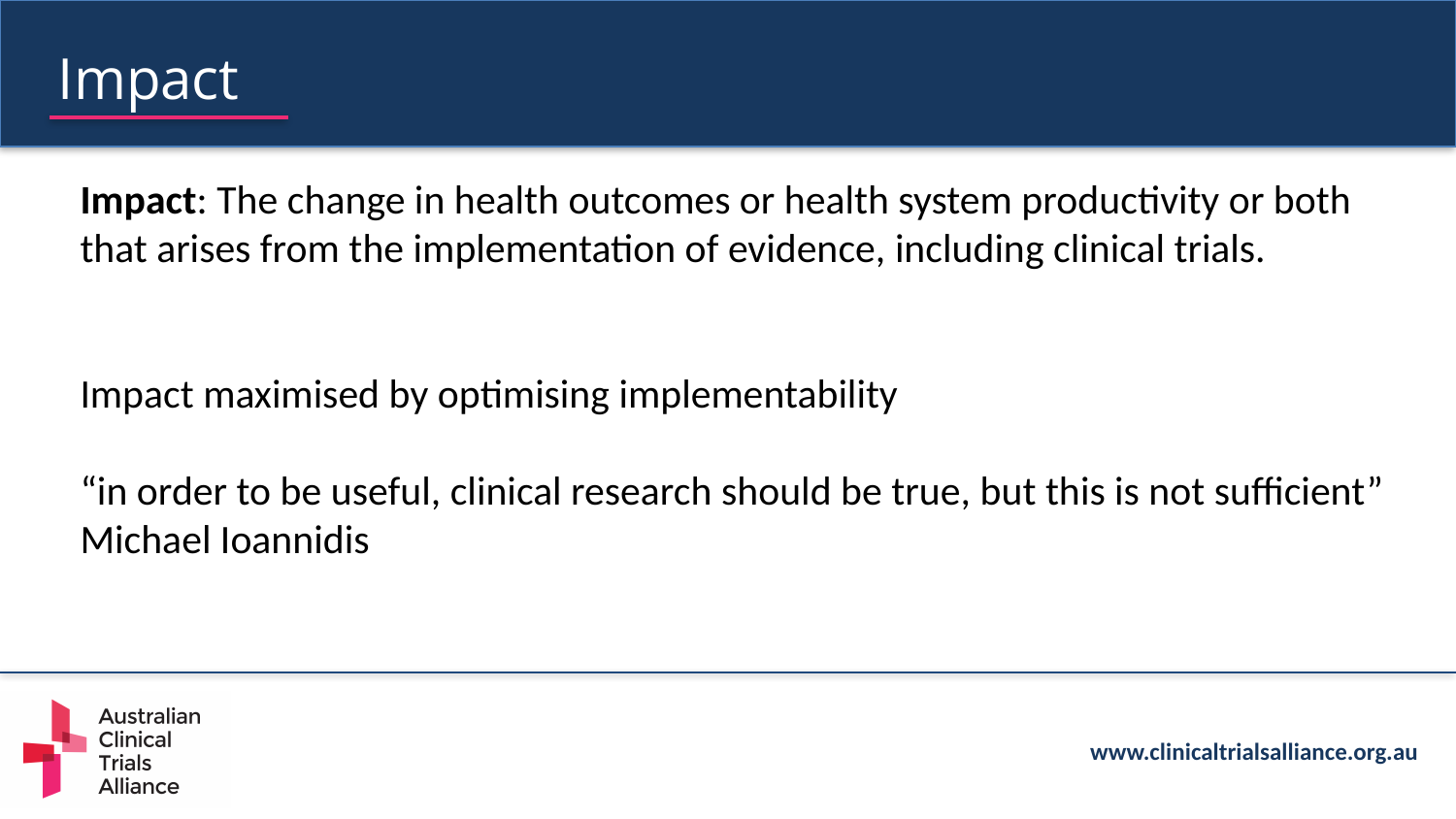

Impact
Impact: The change in health outcomes or health system productivity or both that arises from the implementation of evidence, including clinical trials.

Impact maximised by optimising implementability

“in order to be useful, clinical research should be true, but this is not sufficient”
Michael Ioannidis